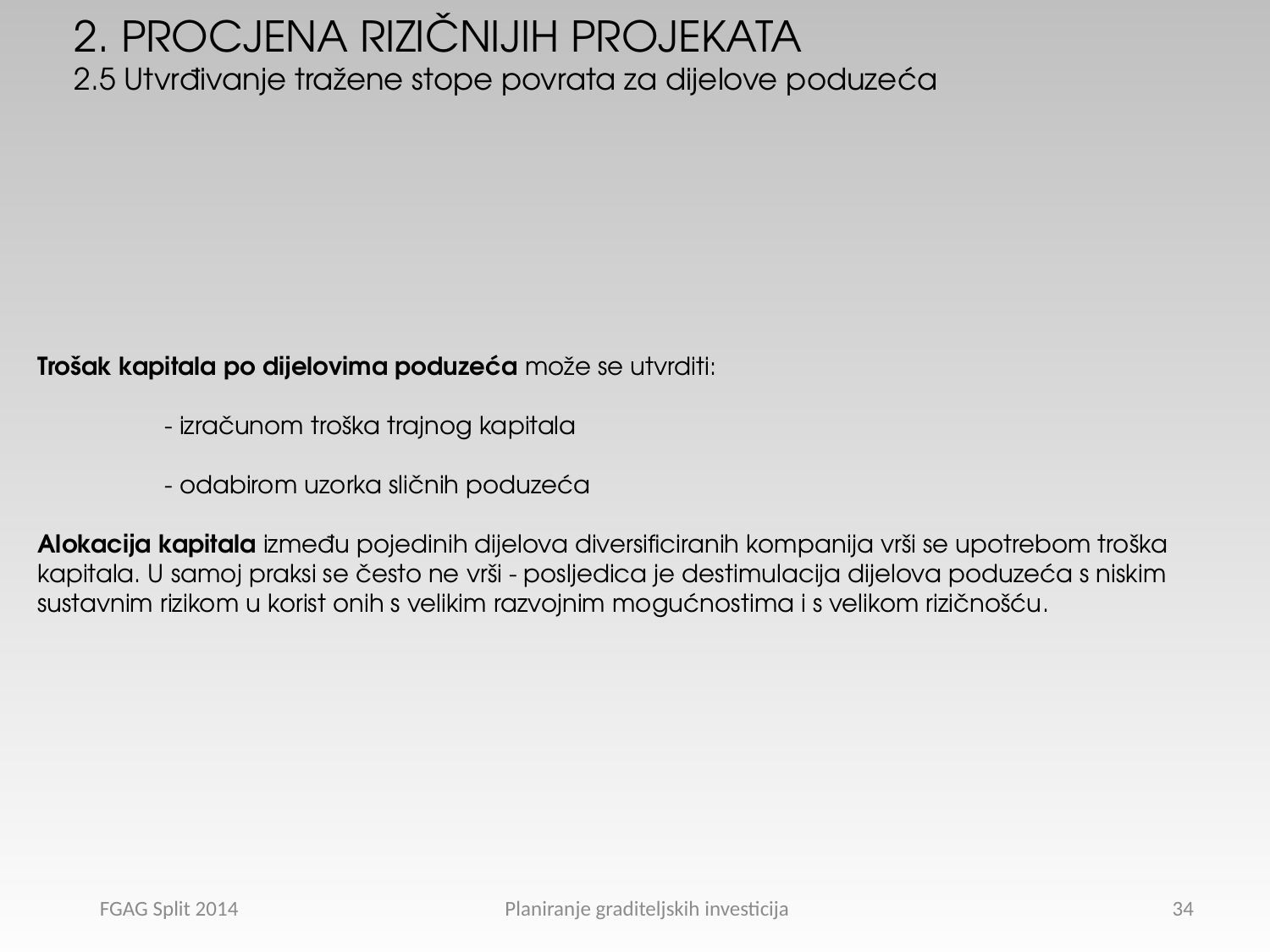

2. PROCJENA RIZIČNIJIH PROJEKATA
2.5 Utvrđivanje tražene stope povrata za dijelove poduzeća
Trošak kapitala po dijelovima poduzeća može se utvrditi:

	- izračunom troška trajnog kapitala

	- odabirom uzorka sličnih poduzeća

Alokacija kapitala između pojedinih dijelova diversificiranih kompanija vrši se upotrebom troška kapitala. U samoj praksi se često ne vrši - posljedica je destimulacija dijelova poduzeća s niskim sustavnim rizikom u korist onih s velikim razvojnim mogućnostima i s velikom rizičnošću.
FGAG Split 2014                                                       Planiranje graditeljskih investicija
34